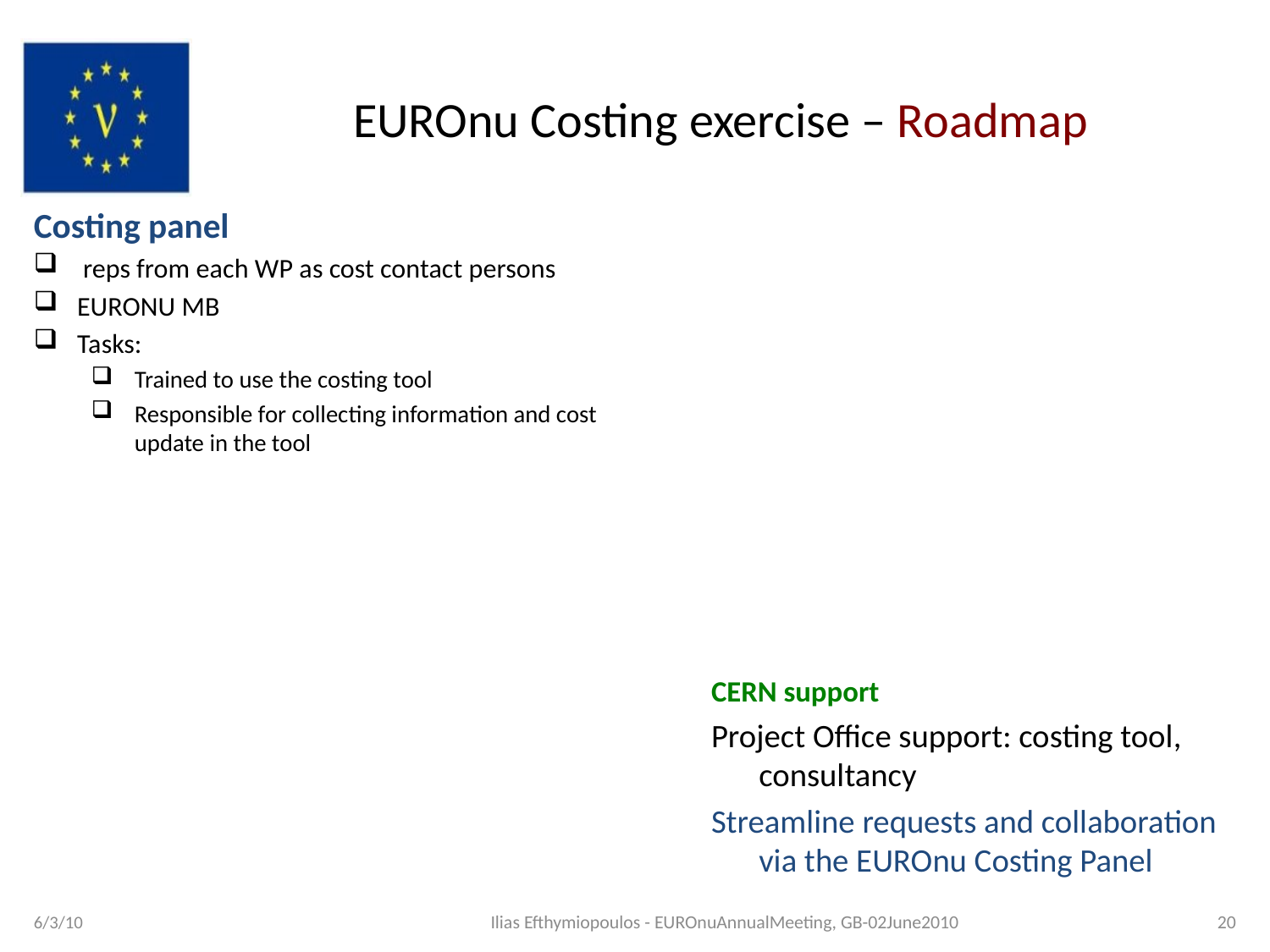

# EUROnu Costing exercise – Roadmap
Costing panel
 reps from each WP as cost contact persons
EURONU MB
Tasks:
Trained to use the costing tool
Responsible for collecting information and cost update in the tool

CERN support
Project Office support: costing tool, consultancy
Streamline requests and collaboration via the EUROnu Costing Panel
6/3/10
Ilias Efthymiopoulos - EUROnuAnnualMeeting, GB-02June2010
20